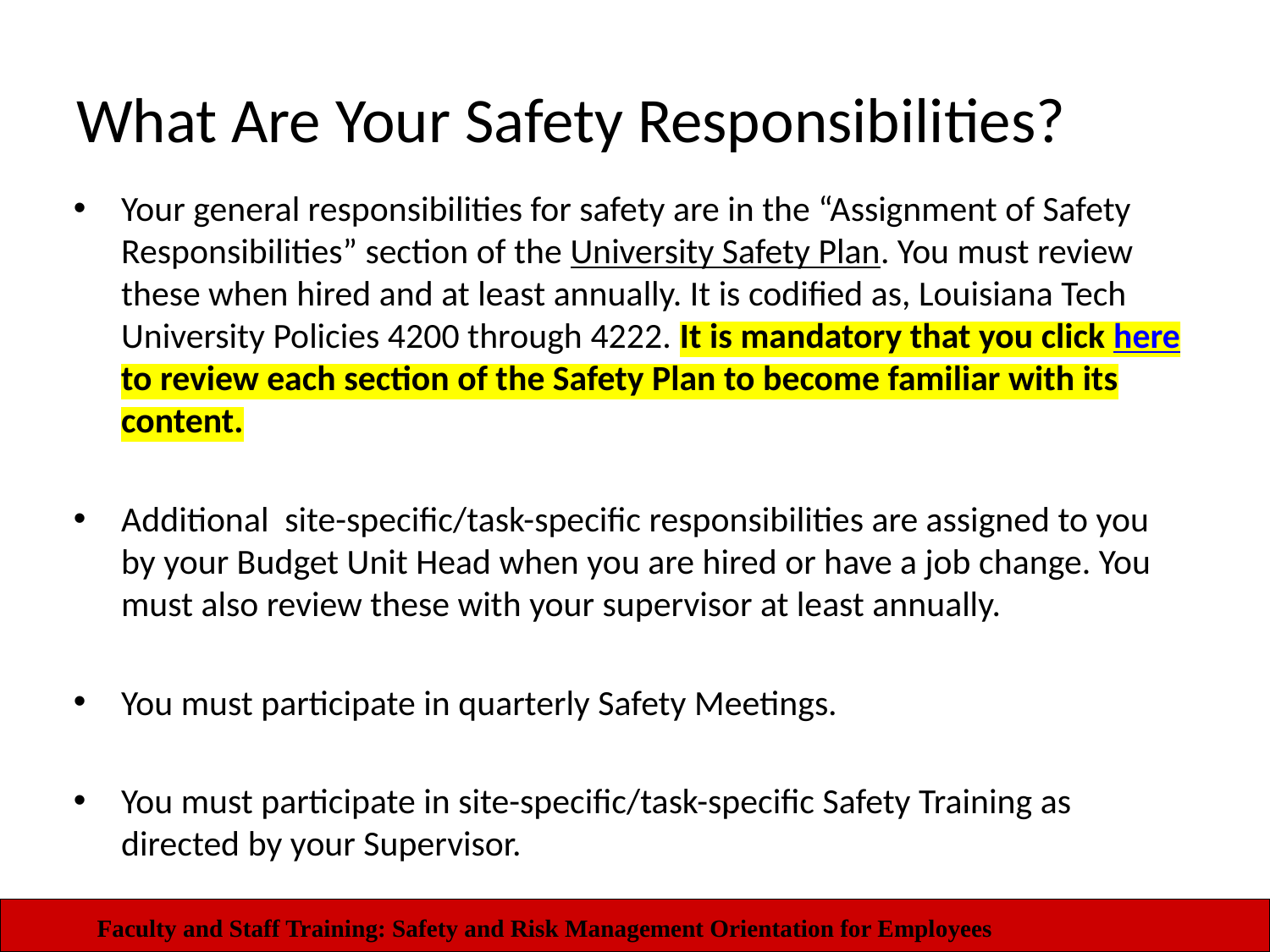

# What Are Your Safety Responsibilities?
Your general responsibilities for safety are in the “Assignment of Safety Responsibilities” section of the University Safety Plan. You must review these when hired and at least annually. It is codified as, Louisiana Tech University Policies 4200 through 4222. It is mandatory that you click here to review each section of the Safety Plan to become familiar with its content.

Additional  site-specific/task-specific responsibilities are assigned to you by your Budget Unit Head when you are hired or have a job change. You must also review these with your supervisor at least annually.

You must participate in quarterly Safety Meetings.

You must participate in site-specific/task-specific Safety Training as directed by your Supervisor.